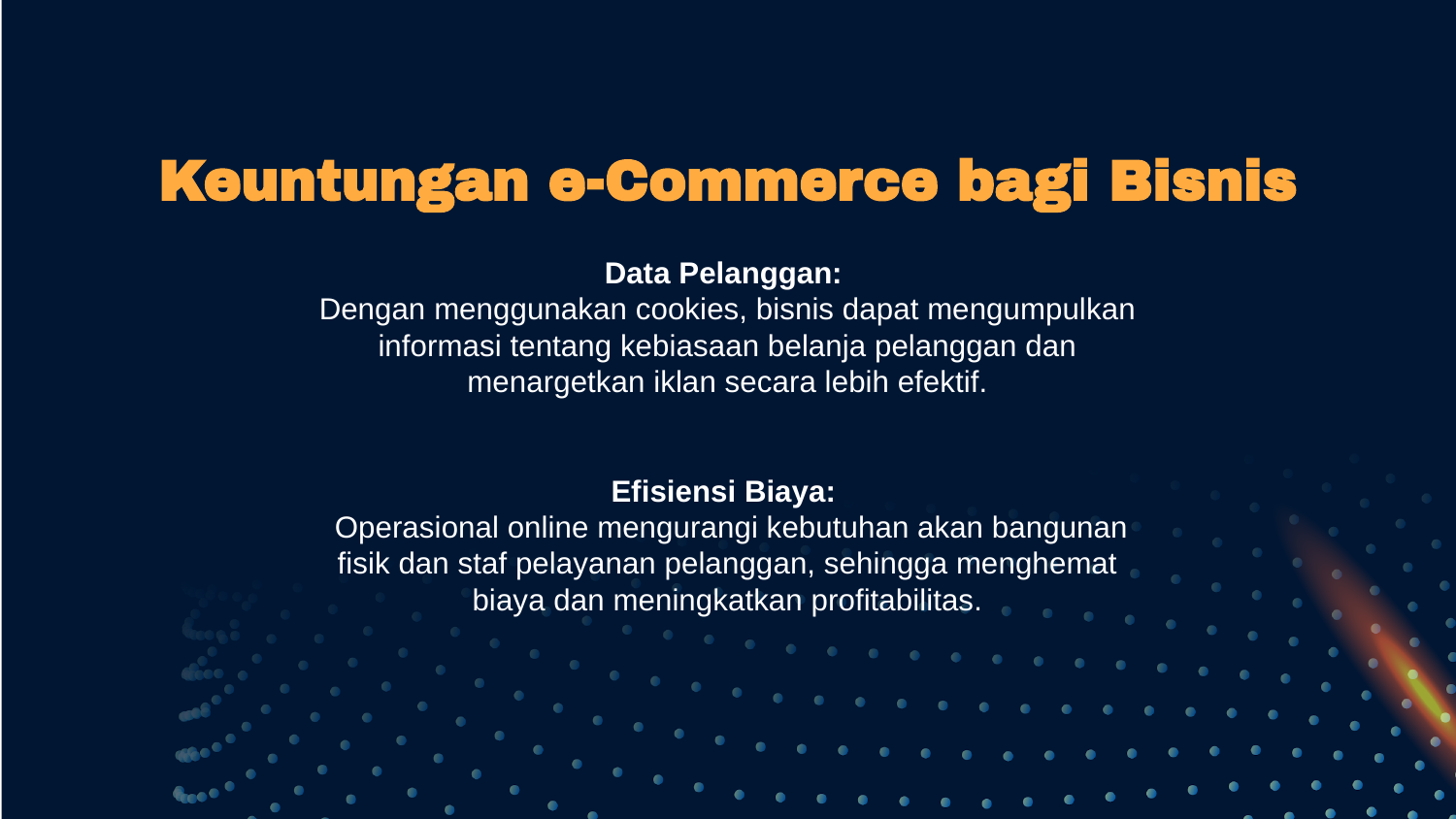

Keuntungan e-Commerce bagi Bisnis
# Data Pelanggan: Dengan menggunakan cookies, bisnis dapat mengumpulkan informasi tentang kebiasaan belanja pelanggan dan menargetkan iklan secara lebih efektif. Efisiensi Biaya: Operasional online mengurangi kebutuhan akan bangunan fisik dan staf pelayanan pelanggan, sehingga menghemat biaya dan meningkatkan profitabilitas.